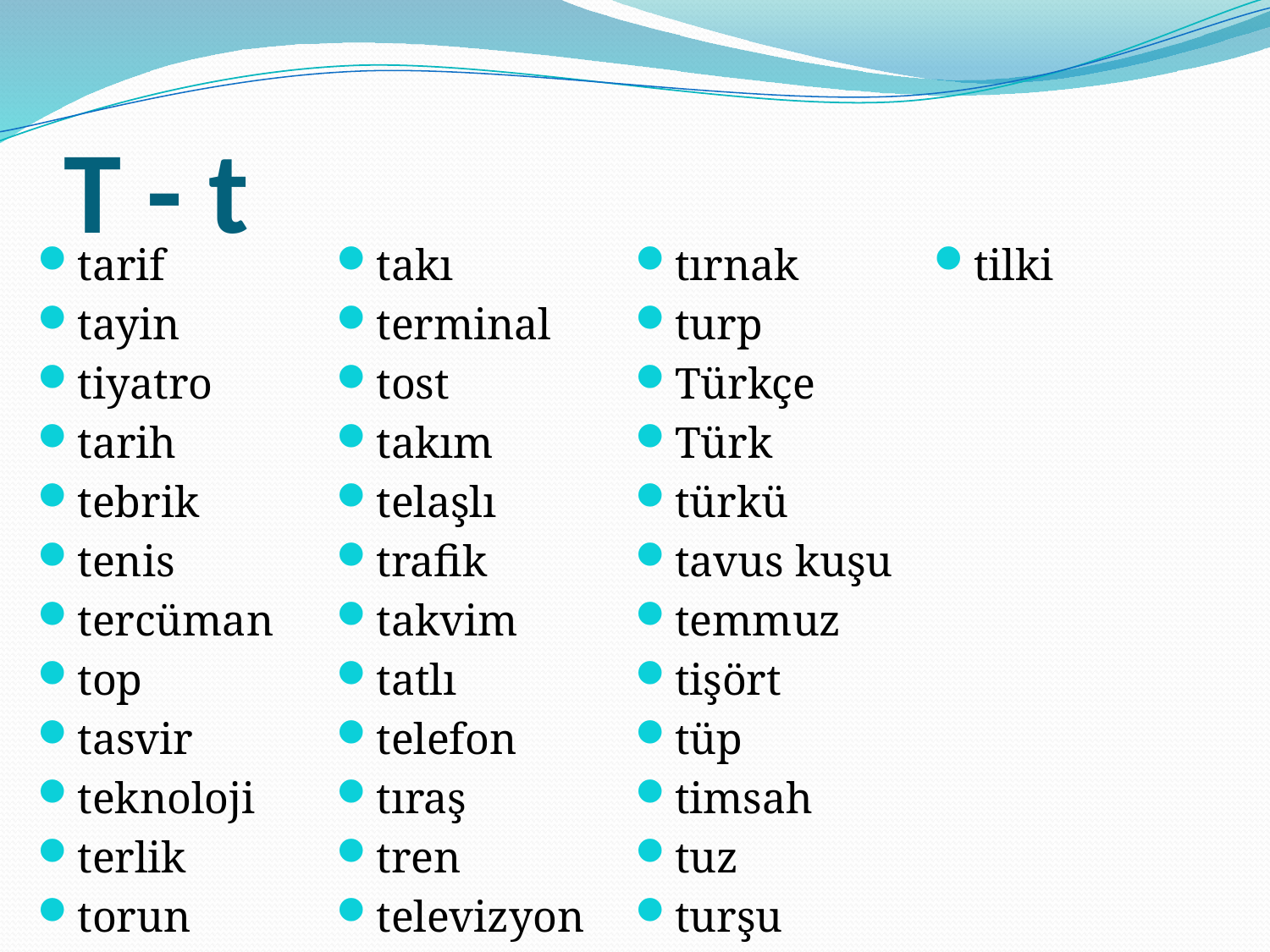

# T - t
tarif
tayin
tiyatro
tarih
tebrik
tenis
tercüman
top
tasvir
teknoloji
terlik
torun
takı
terminal
tost
takım
telaşlı
trafik
takvim
tatlı
telefon
tıraş
tren
televizyon
tırnak
turp
Türkçe
Türk
türkü
tavus kuşu
temmuz
tişört
tüp
timsah
tuz
turşu
tilki